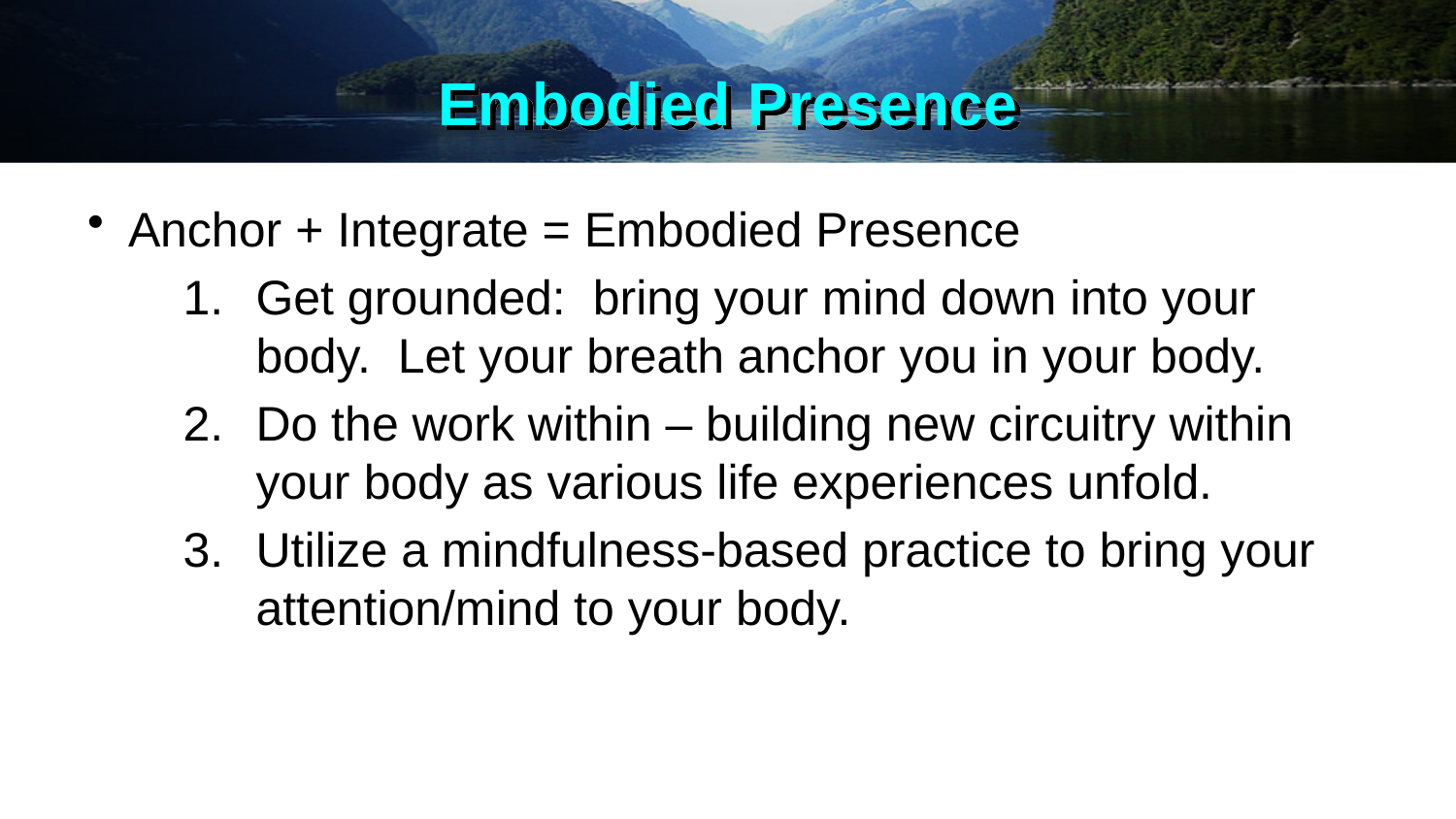

# Embodied Presence
Anchor + Integrate = Embodied Presence
Get grounded:  bring your mind down into your body.  Let your breath anchor you in your body.
Do the work within – building new circuitry within your body as various life experiences unfold.
Utilize a mindfulness-based practice to bring your attention/mind to your body.